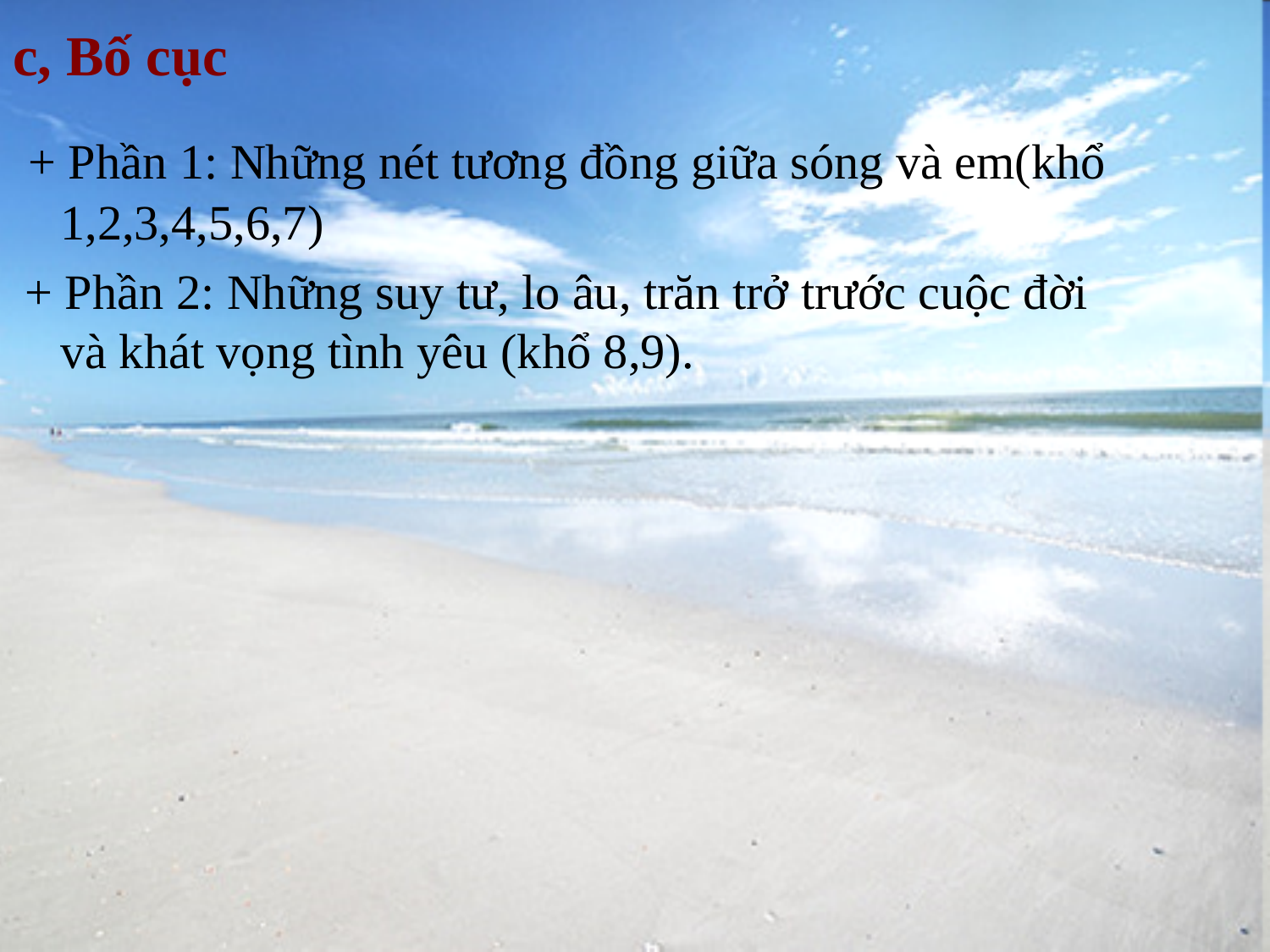

# c, Bố cục
 + Phần 1: Những nét tương đồng giữa sóng và em(khổ 1,2,3,4,5,6,7)
 + Phần 2: Những suy tư, lo âu, trăn trở trước cuộc đời và khát vọng tình yêu (khổ 8,9).